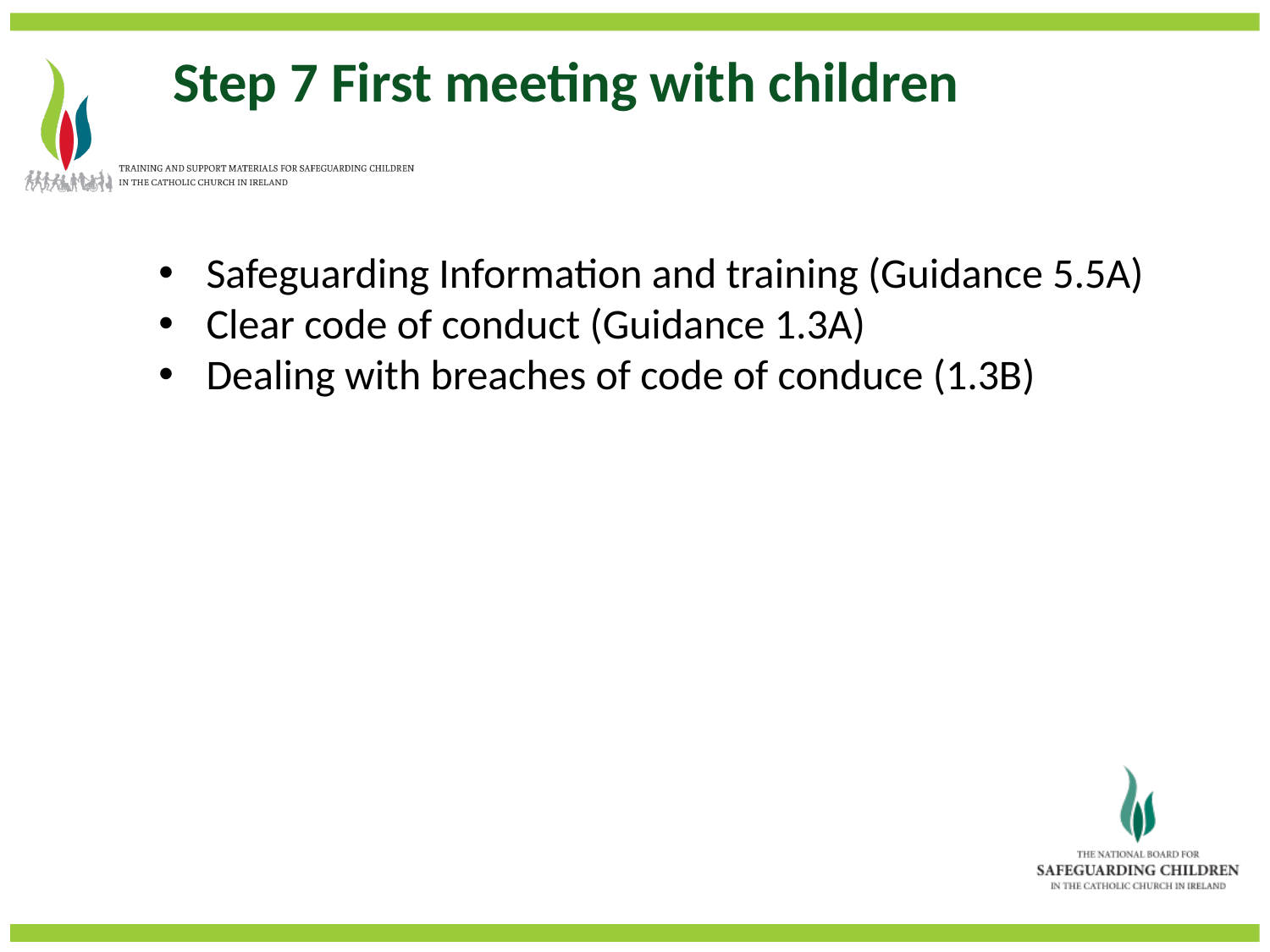

Step 7 First meeting with children

Safeguarding Information and training (Guidance 5.5A)
Clear code of conduct (Guidance 1.3A)
Dealing with breaches of code of conduce (1.3B)